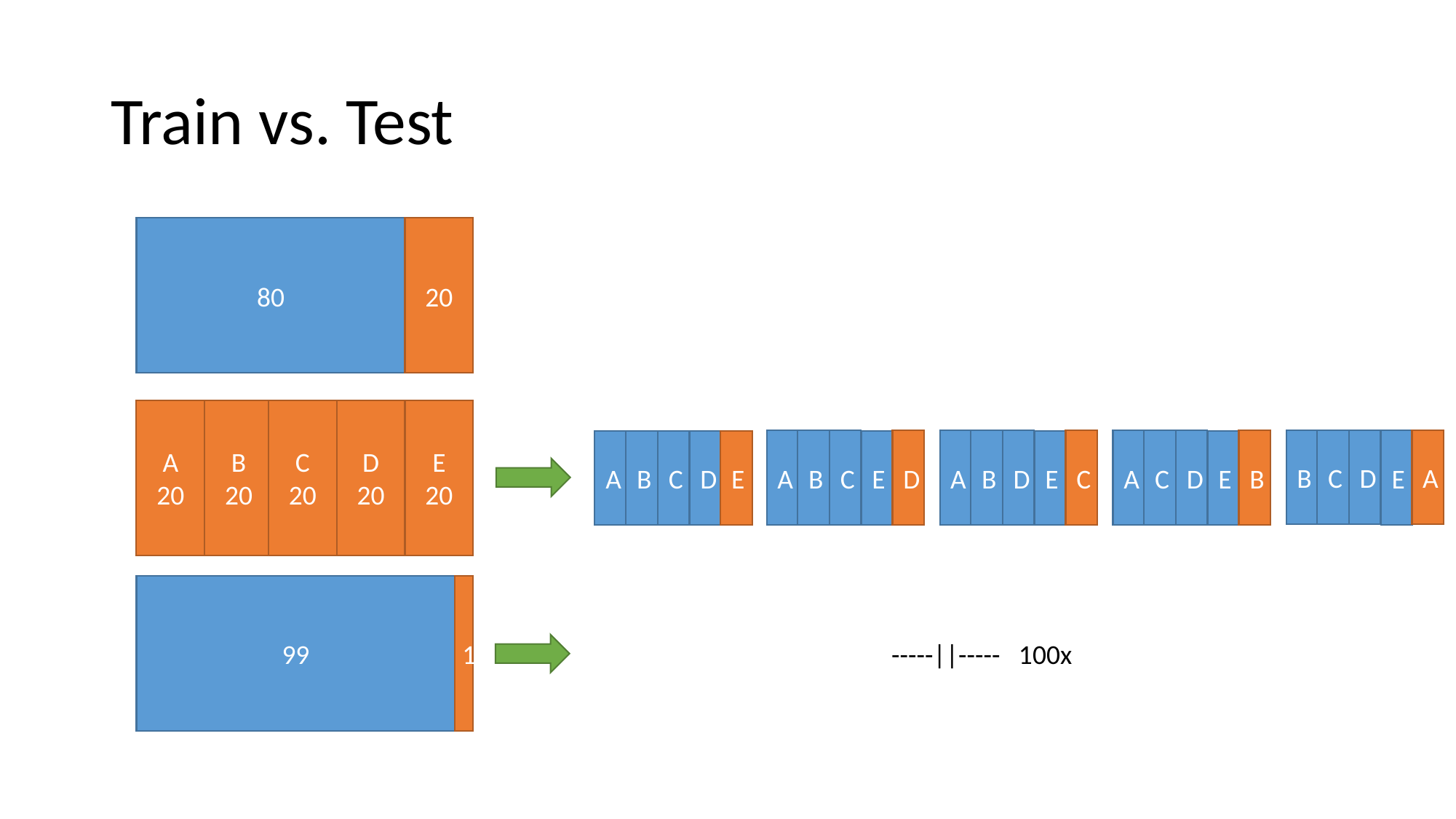

# Train vs. Test
80
20
A
20
B
20
C
20
D
20
E
20
B
C
D
A
E
A
B
C
D
E
A
B
D
C
E
A
C
D
B
E
A
B
C
E
D

99
1
-----||-----   100x